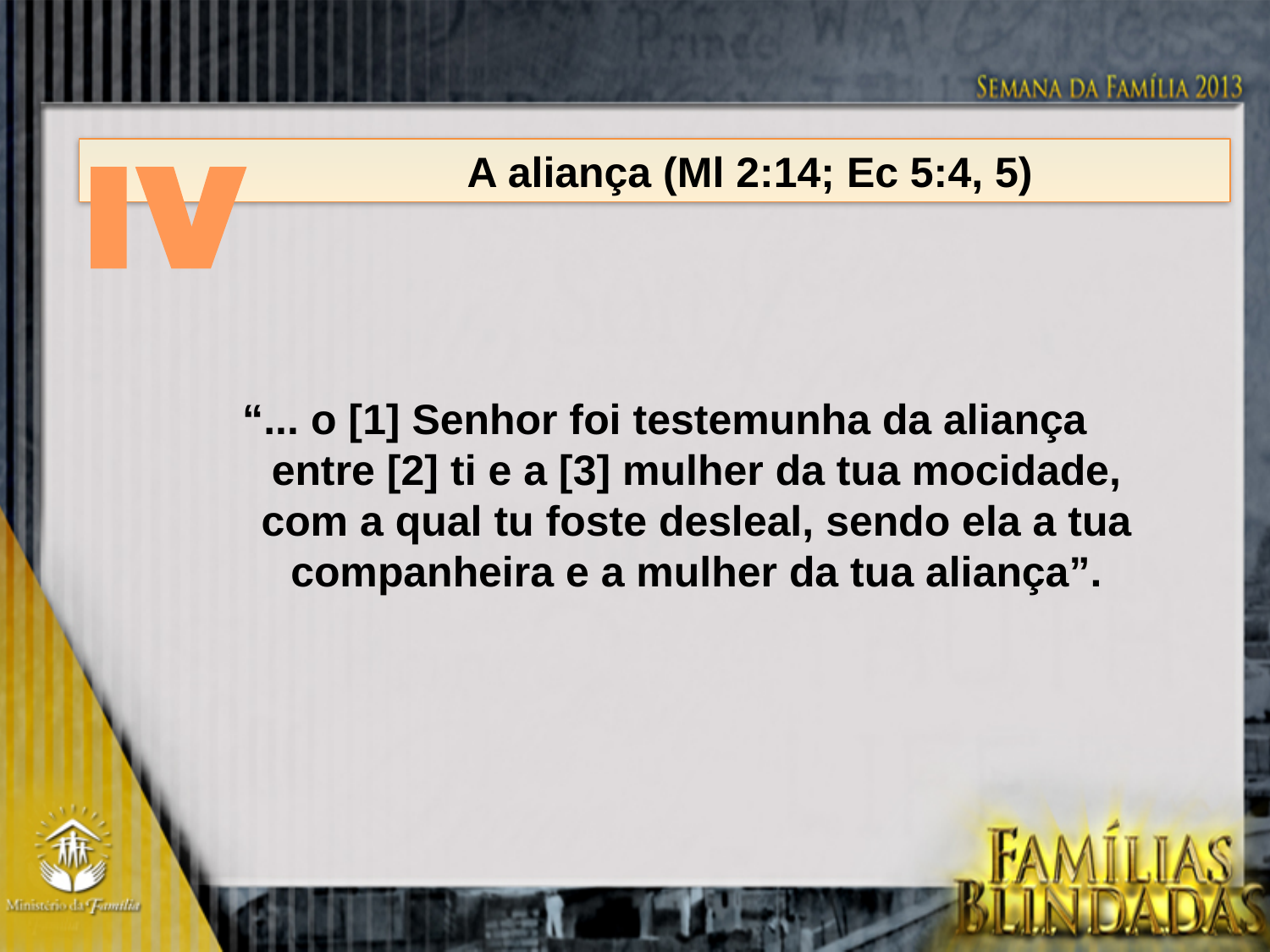

IV
		A aliança (Ml 2:14; Ec 5:4, 5)
“... o [1] Senhor foi testemunha da aliança entre [2] ti e a [3] mulher da tua mocidade, com a qual tu foste desleal, sendo ela a tua companheira e a mulher da tua aliança”.